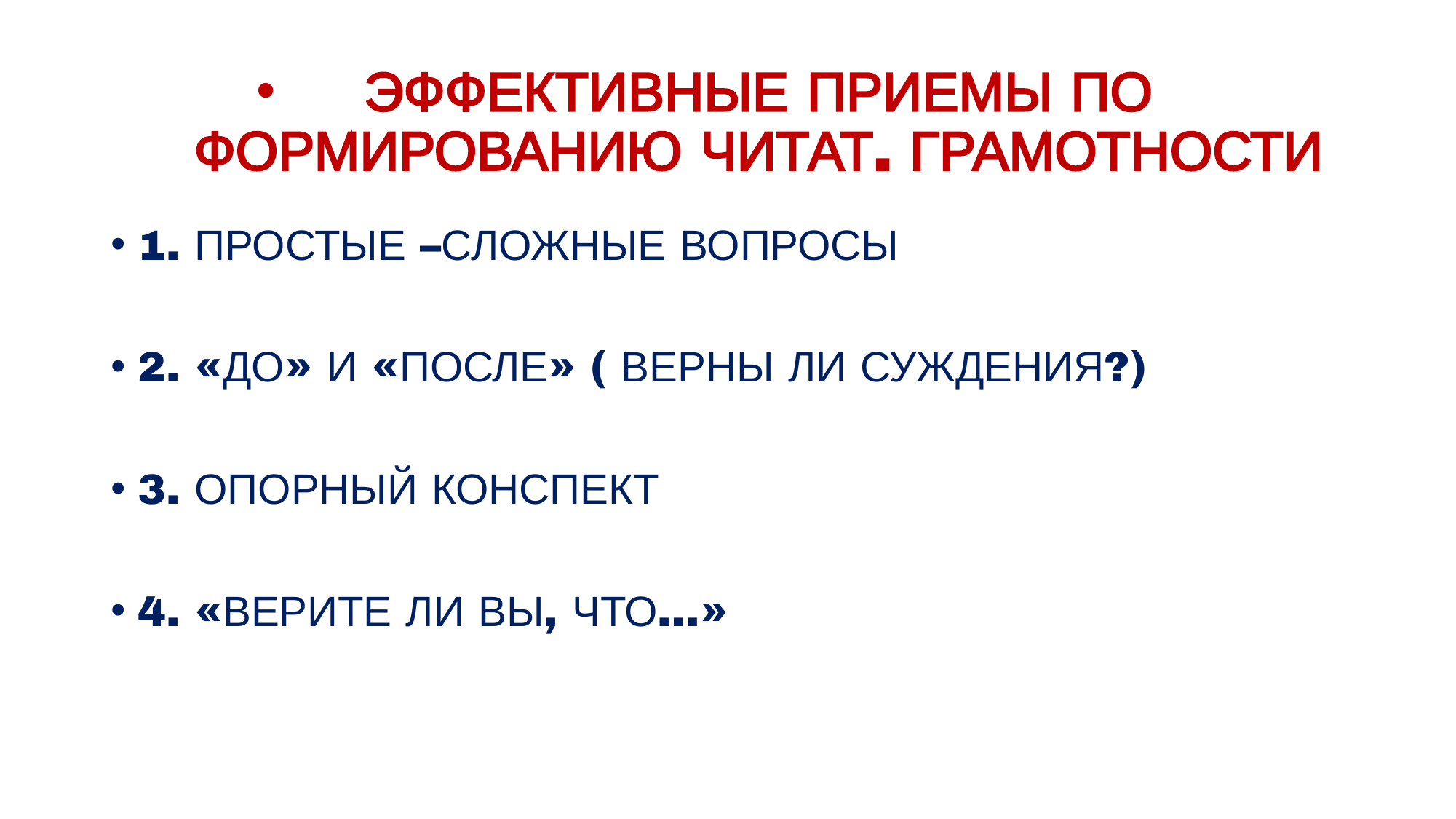

# ЭФФЕКТИВНЫЕ ПРИЕМЫ ПО ФОРМИРОВАНИЮ ЧИТАТ. ГРАМОТНОСТИ
1. ПРОСТЫЕ –СЛОЖНЫЕ ВОПРОСЫ

2. «ДО» И «ПОСЛЕ» ( ВЕРНЫ ЛИ СУЖДЕНИЯ?)

3. ОПОРНЫЙ КОНСПЕКТ

4. «ВЕРИТЕ ЛИ ВЫ, ЧТО…»